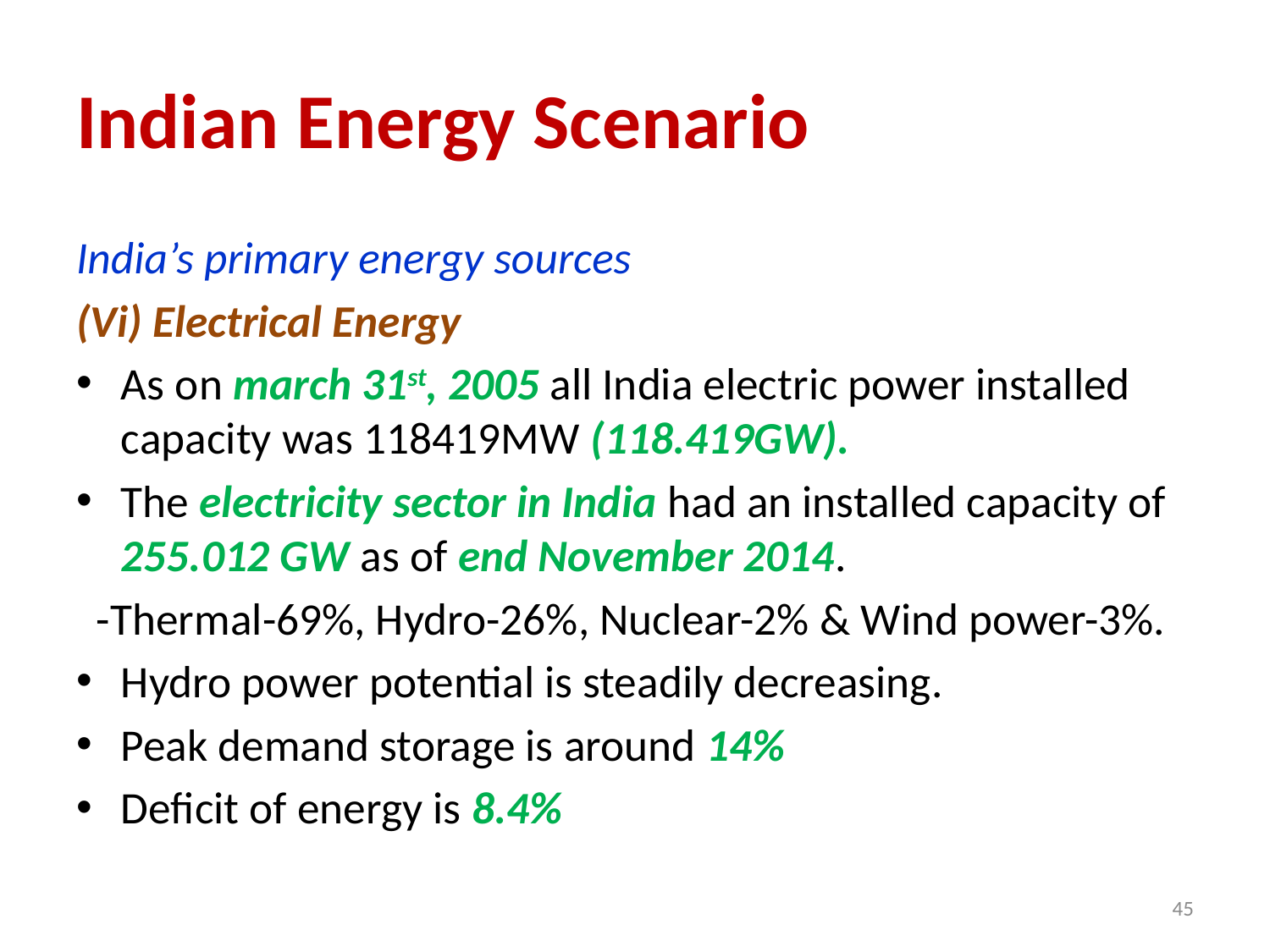

# Indian Energy Scenario
India’s primary energy sources
(Vi) Electrical Energy
As on march 31st, 2005 all India electric power installed capacity was 118419MW (118.419GW).
The electricity sector in India had an installed capacity of 255.012 GW as of end November 2014.
  -Thermal-69%, Hydro-26%, Nuclear-2% & Wind power-3%.
Hydro power potential is steadily decreasing.
Peak demand storage is around 14%
Deficit of energy is 8.4%

45